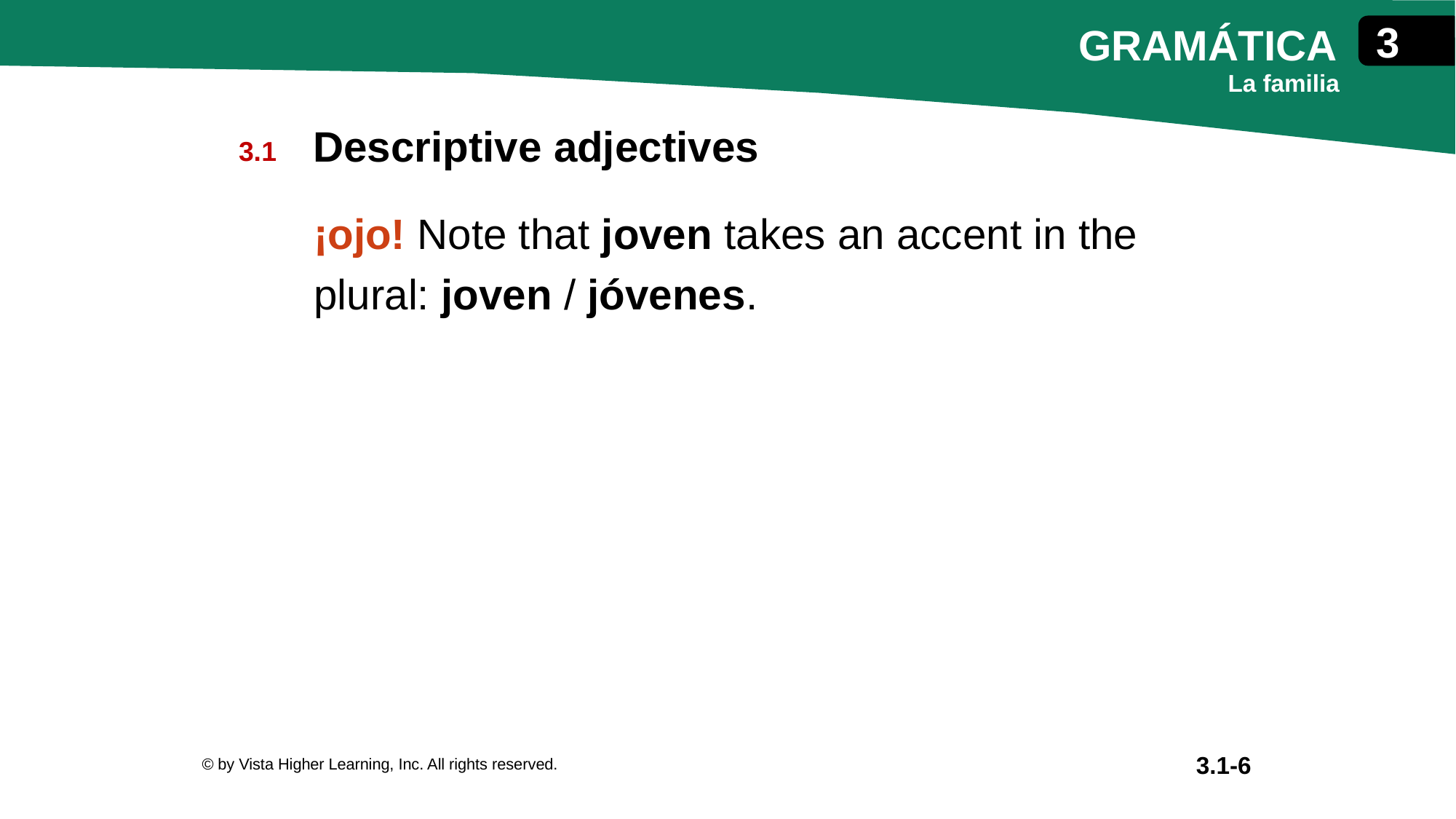

Descriptive adjectives
¡ojo! Note that joven takes an accent in the plural: joven / jóvenes.
© by Vista Higher Learning, Inc. All rights reserved.
3.1-6